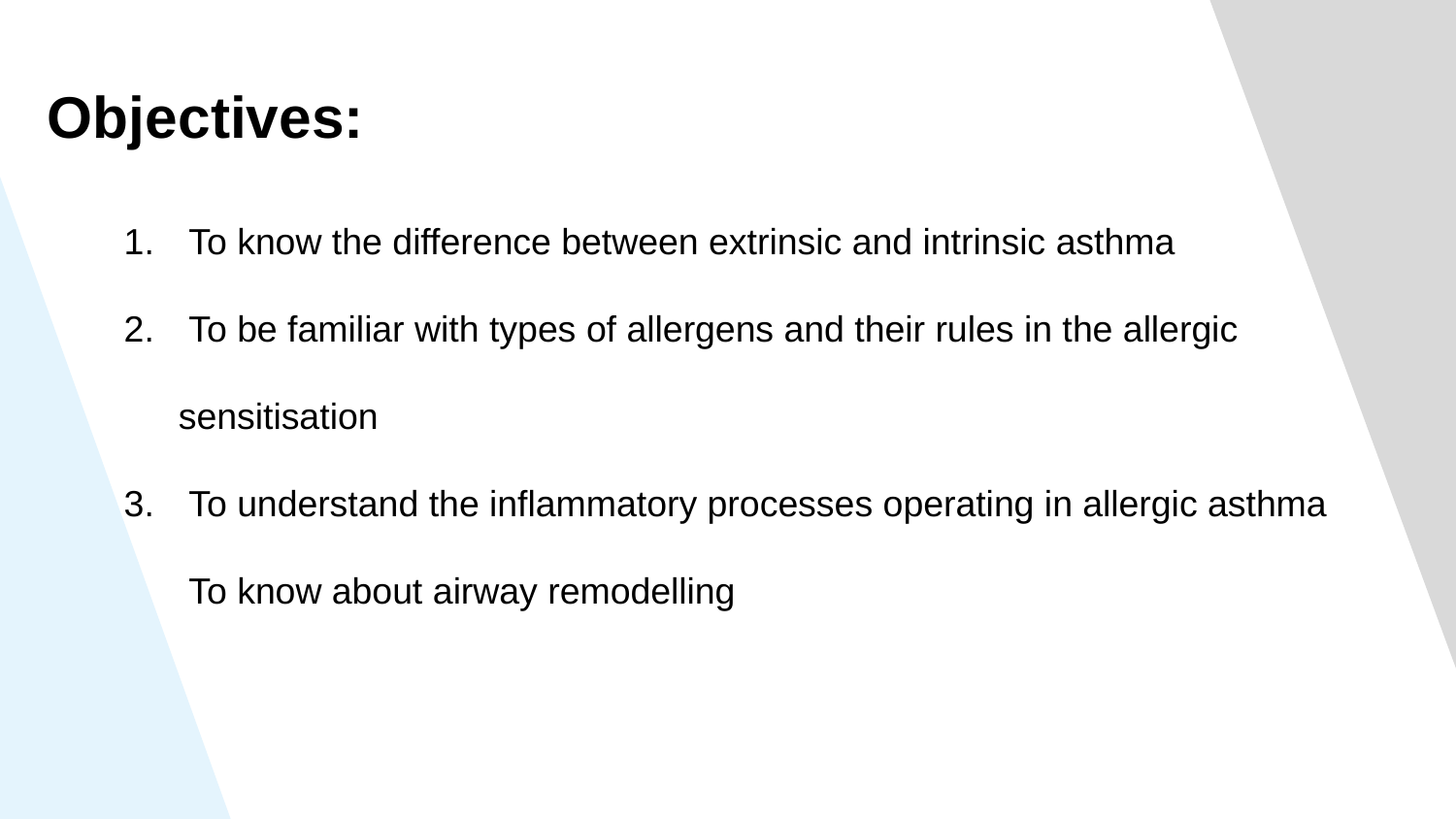

# To know the difference between extrinsic and intrinsic asthma
 To be familiar with types of allergens and their rules in the allergic sensitisation
 To understand the inflammatory processes operating in allergic asthma
 To know about airway remodelling

Objectives: